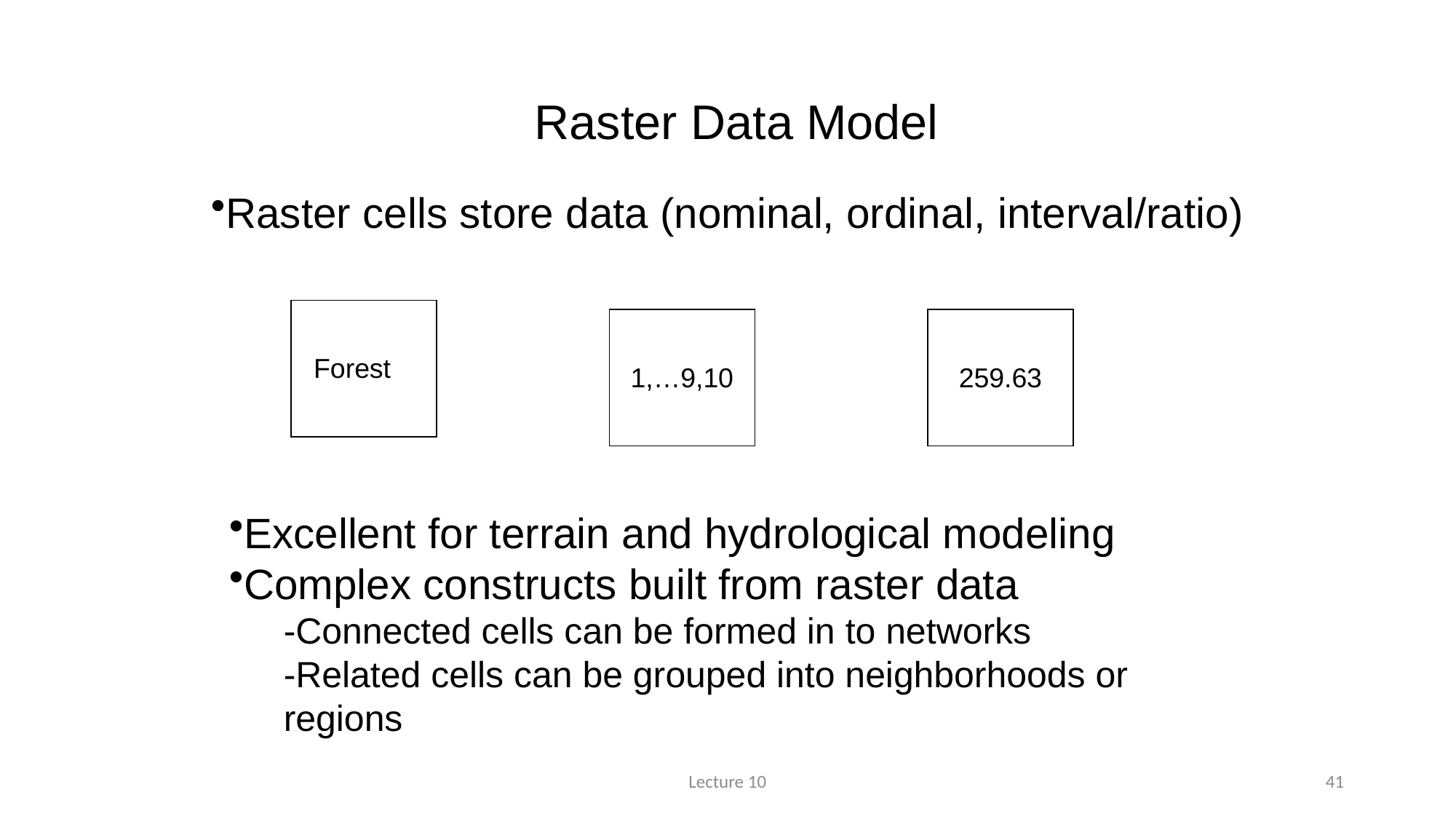

Raster Data Model

Raster cells store data (nominal, ordinal, interval/ratio)

Forest
1,…9,10
259.63
Excellent for terrain and hydrological modeling
Complex constructs built from raster data
-Connected cells can be formed in to networks
-Related cells can be grouped into neighborhoods or regions
Lecture 10
41